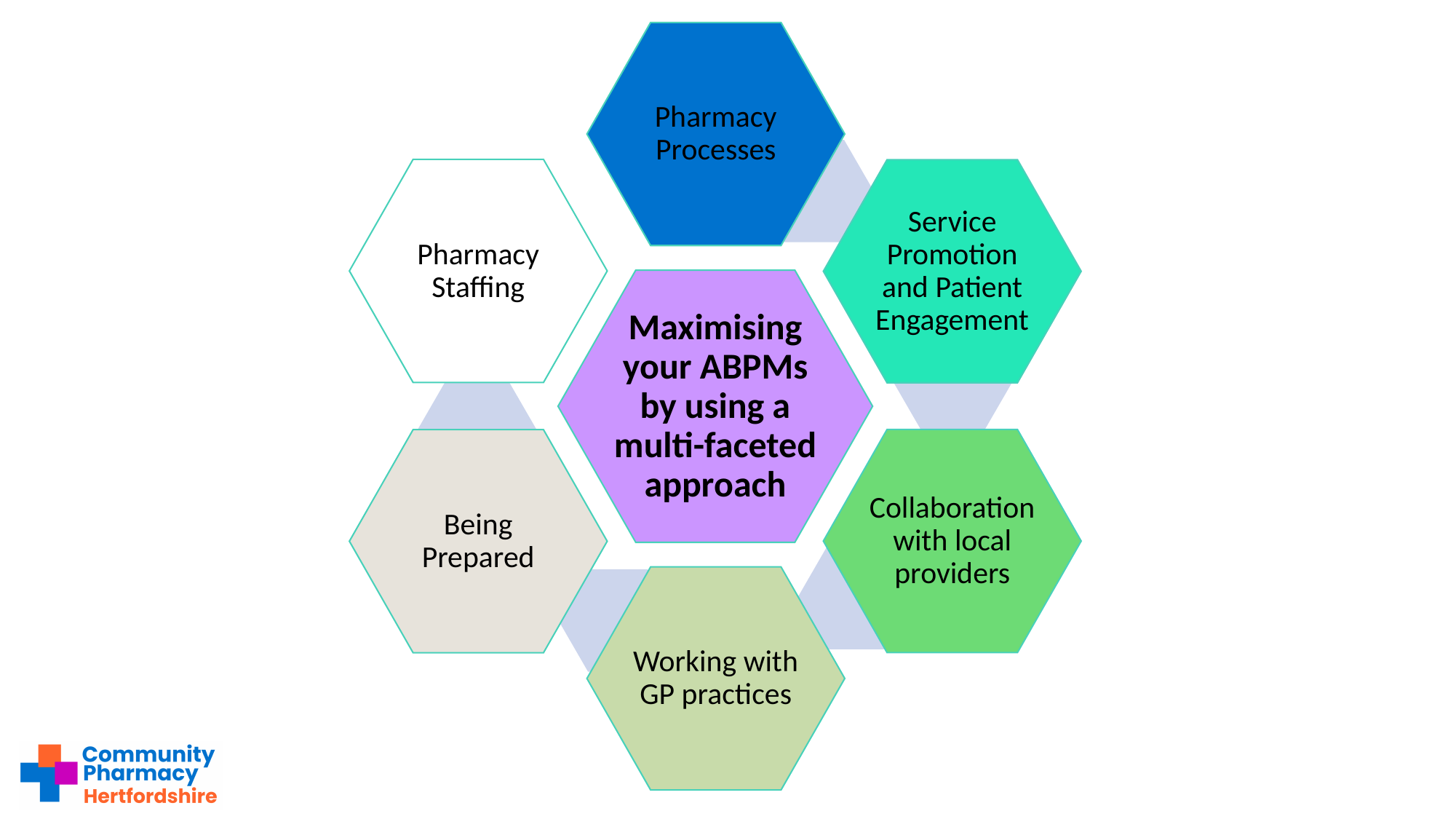

Maximising your ABPMs by using a multi-faceted approach
Pharmacy Processes
Service Promotion and Patient Engagement
Collaboration with local providers
Working with GP practices
Being Prepared
Pharmacy Staffing